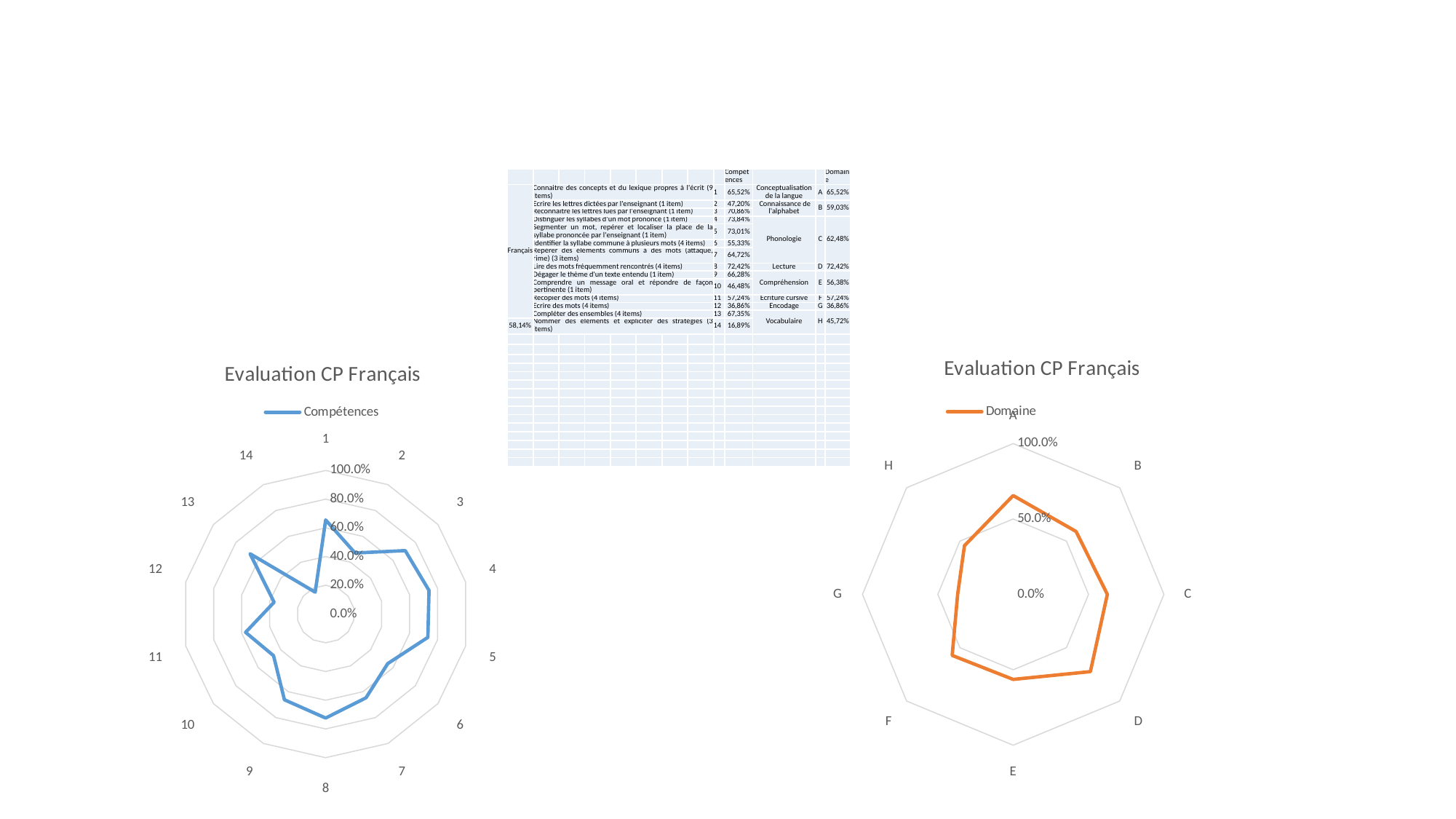

|  |  |  |  |  |  |  |  |  | Compétences |  |  | Domaine |
| --- | --- | --- | --- | --- | --- | --- | --- | --- | --- | --- | --- | --- |
| Français | Connaitre des concepts et du lexique propres à l'écrit (9 items) |  |  |  |  |  |  | 1 | 65,52% | Conceptualisation de la langue | A | 65,52% |
|  | Ecrire les lettres dictées par l'enseignant (1 item) |  |  |  |  |  |  | 2 | 47,20% | Connaissance de l'alphabet | B | 59,03% |
|  | Reconnaitre les lettres lues par l'enseignant (1 item) |  |  |  |  |  |  | 3 | 70,86% |  |  |  |
|  | Distinguer les syllabes d'un mot prononcé (1 item) |  |  |  |  |  |  | 4 | 73,84% | Phonologie | C | 62,48% |
|  | Segmenter un mot, repérer et localiser la place de la syllabe prononcée par l'enseignant (1 item) |  |  |  |  |  |  | 5 | 73,01% |  |  |  |
|  | Identifier la syllabe commune à plusieurs mots (4 items) |  |  |  |  |  |  | 6 | 55,33% |  |  |  |
|  | Repérer des éléments communs à des mots (attaque, rime) (3 items) |  |  |  |  |  |  | 7 | 64,72% |  |  |  |
|  | Lire des mots fréquemment rencontrés (4 items) |  |  |  |  |  |  | 8 | 72,42% | Lecture | D | 72,42% |
|  | Dégager le thème d'un texte entendu (1 item) |  |  |  |  |  |  | 9 | 66,28% | Compréhension | E | 56,38% |
|  | Comprendre un message oral et répondre de façon pertinente (1 item) |  |  |  |  |  |  | 10 | 46,48% |  |  |  |
|  | Recopier des mots (4 items) |  |  |  |  |  |  | 11 | 57,24% | Ecriture cursive | F | 57,24% |
|  | Ecrire des mots (4 items) |  |  |  |  |  |  | 12 | 36,86% | Encodage | G | 36,86% |
|  | Compléter des ensembles (4 items) |  |  |  |  |  |  | 13 | 67,35% | Vocabulaire | H | 45,72% |
| 58,14% | Nommer des éléments et expliciter des stratégies (3 items) |  |  |  |  |  |  | 14 | 16,89% |  |  |  |
|  |  |  |  |  |  |  |  |  |  |  |  |  |
|  |  |  |  |  |  |  |  |  |  |  |  |  |
|  |  |  |  |  |  |  |  |  |  |  |  |  |
|  |  |  |  |  |  |  |  |  |  |  |  |  |
|  |  |  |  |  |  |  |  |  |  |  |  |  |
|  |  |  |  |  |  |  |  |  |  |  |  |  |
|  |  |  |  |  |  |  |  |  |  |  |  |  |
|  |  |  |  |  |  |  |  |  |  |  |  |  |
|  |  |  |  |  |  |  |  |  |  |  |  |  |
|  |  |  |  |  |  |  |  |  |  |  |  |  |
|  |  |  |  |  |  |  |  |  |  |  |  |  |
|  |  |  |  |  |  |  |  |  |  |  |  |  |
|  |  |  |  |  |  |  |  |  |  |  |  |  |
|  |  |  |  |  |  |  |  |  |  |  |  |  |
|  |  |  |  |  |  |  |  |  |  |  |  |  |

### Chart: Evaluation CP Français

| Category | Compétences |
|---|---|

### Chart: Evaluation CP Français

| Category | Domaine |
|---|---|
| A | 0.6552340031329336 |
| B | 0.5903085318424892 |
| C | 0.6248415616432644 |
| D | 0.7242479071250075 |
| E | 0.5637563876877415 |
| F | 0.5724370700389769 |
| G | 0.36863206487901823 |
| H | 0.45721949981094373 |